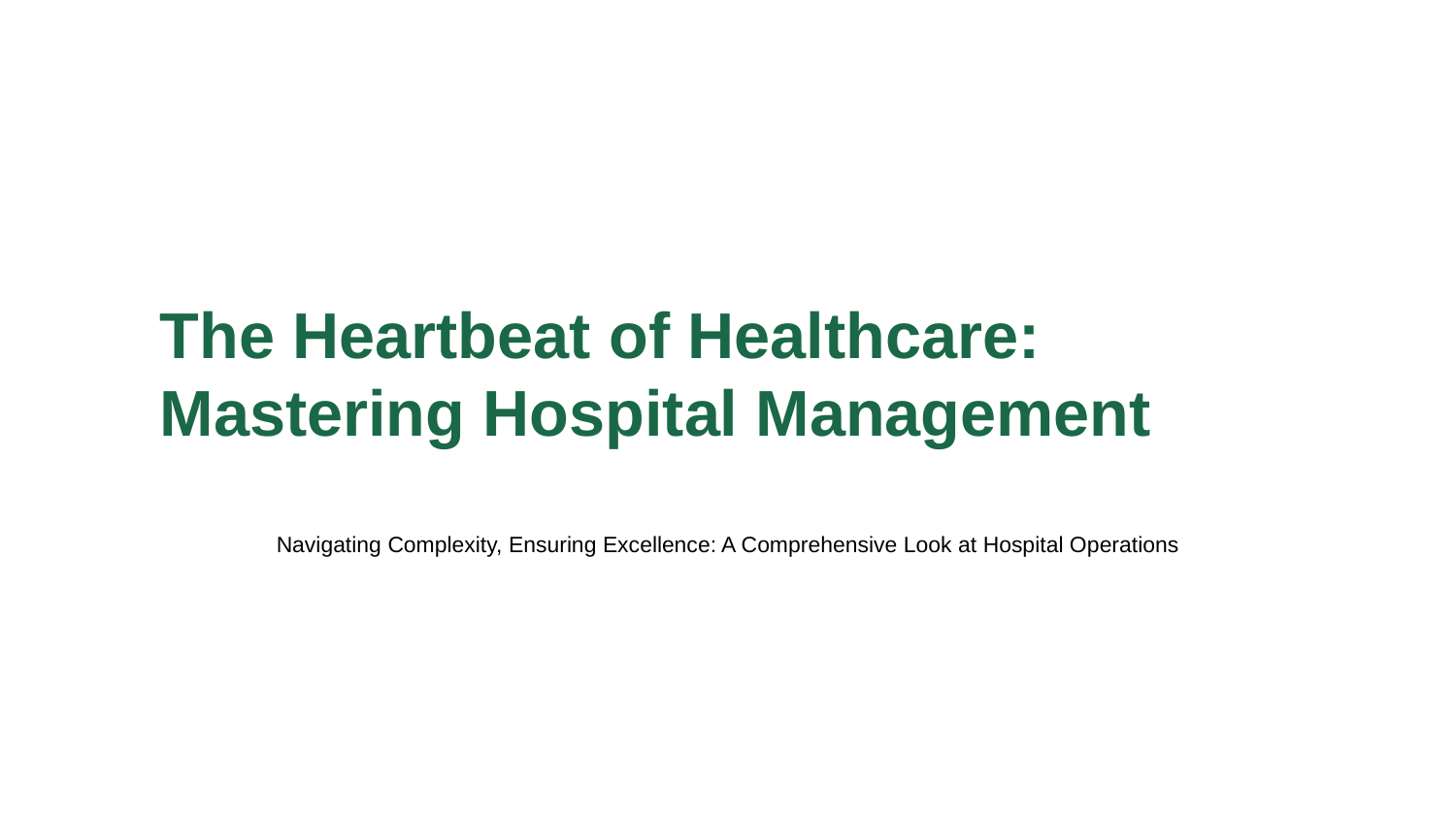

The Heartbeat of Healthcare: Mastering Hospital Management

Navigating Complexity, Ensuring Excellence: A Comprehensive Look at Hospital Operations